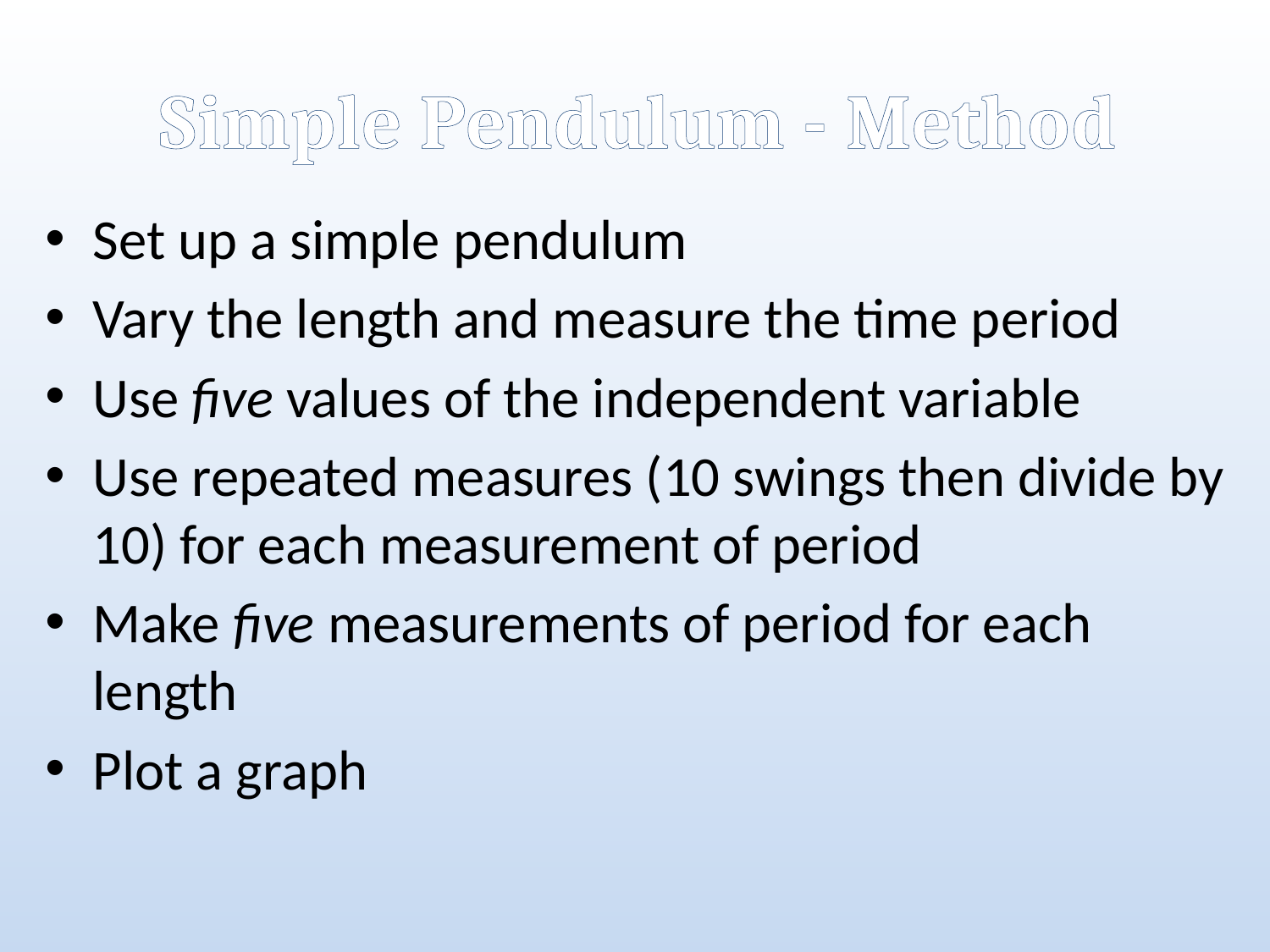

# Simple Pendulum - Method
Set up a simple pendulum
Vary the length and measure the time period
Use five values of the independent variable
Use repeated measures (10 swings then divide by 10) for each measurement of period
Make five measurements of period for each length
Plot a graph